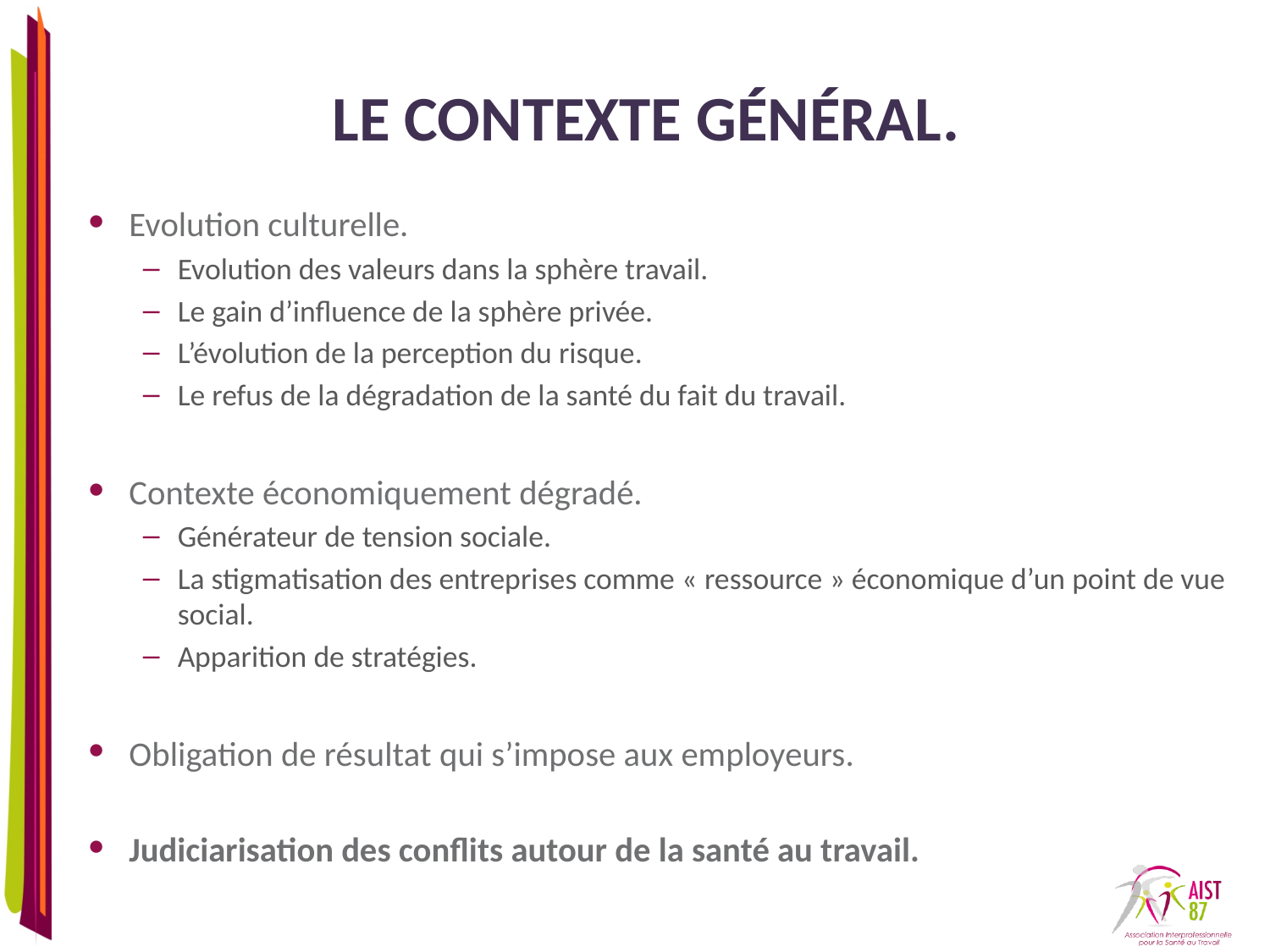

# Le contexte général.
Evolution culturelle.
Evolution des valeurs dans la sphère travail.
Le gain d’influence de la sphère privée.
L’évolution de la perception du risque.
Le refus de la dégradation de la santé du fait du travail.

Contexte économiquement dégradé.
Générateur de tension sociale.
La stigmatisation des entreprises comme « ressource » économique d’un point de vue social.
Apparition de stratégies.

Obligation de résultat qui s’impose aux employeurs.

Judiciarisation des conflits autour de la santé au travail.